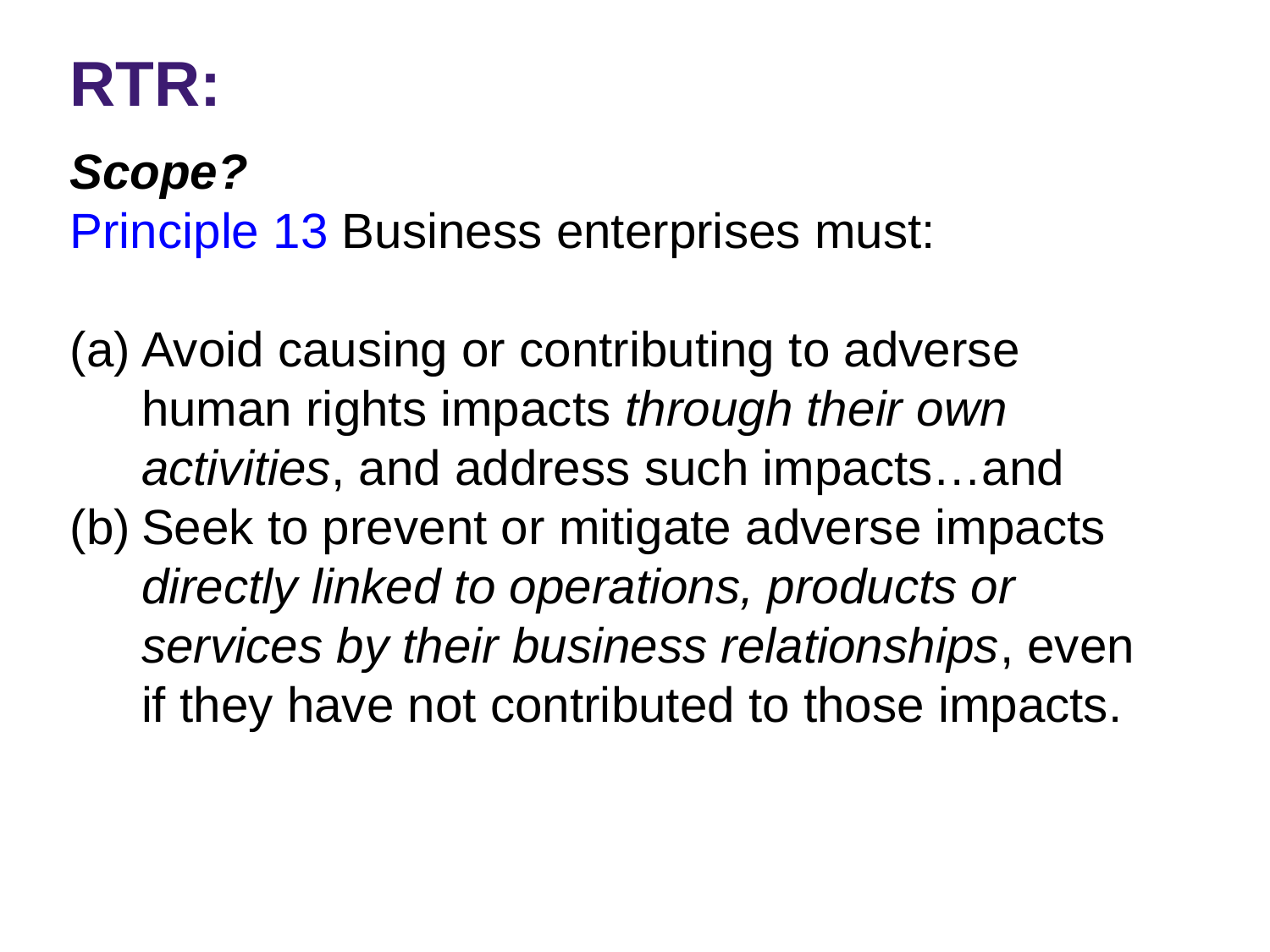

RTR:
Scope?
Principle 13 Business enterprises must:

Avoid causing or contributing to adverse human rights impacts through their own activities, and address such impacts…and
Seek to prevent or mitigate adverse impacts directly linked to operations, products or services by their business relationships, even if they have not contributed to those impacts.

UN Guiding Principles